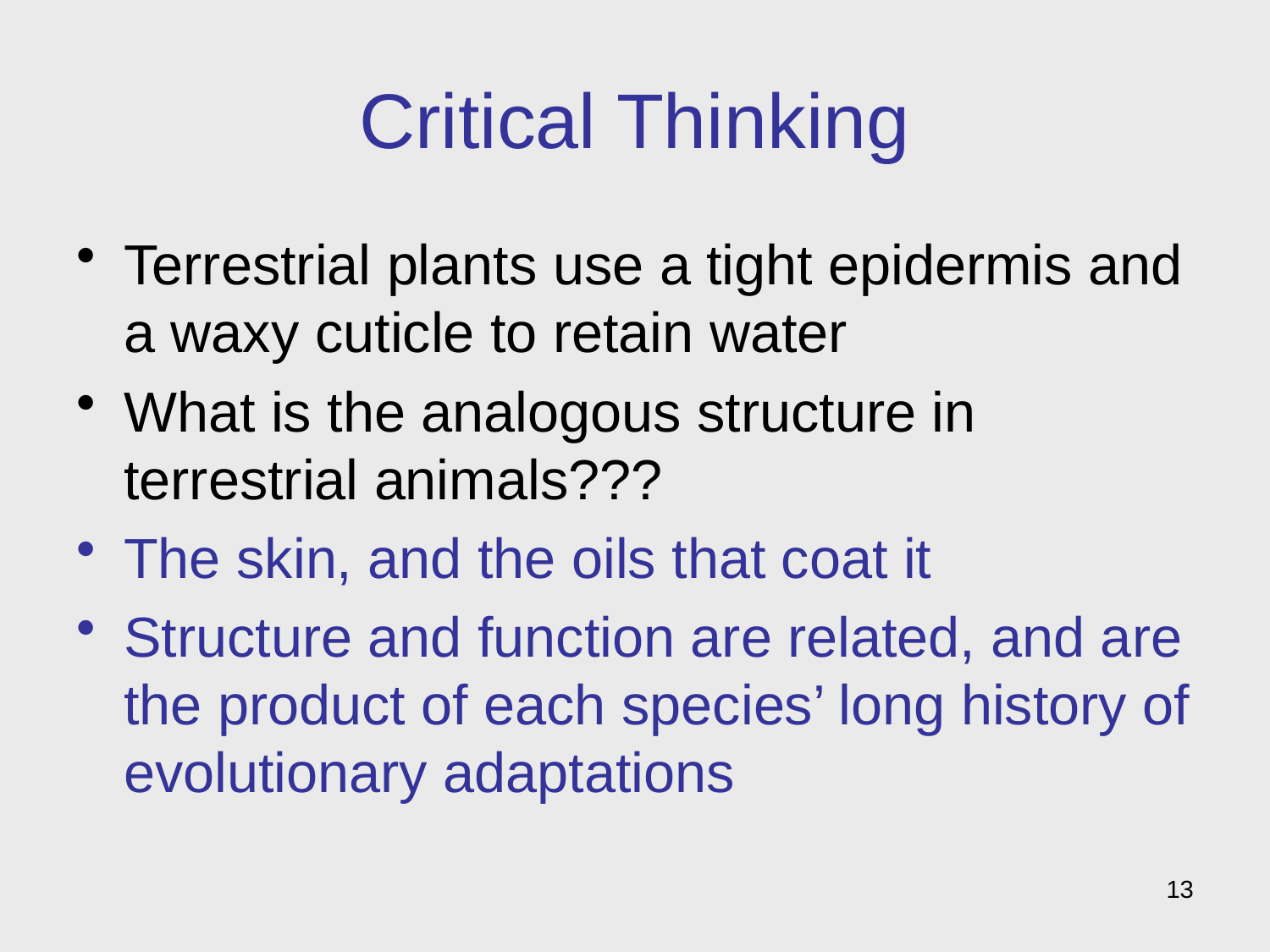

# Critical Thinking
Terrestrial plants use a tight epidermis and a waxy cuticle to retain water
What is the analogous structure in terrestrial animals???
The skin, and the oils that coat it
Structure and function are related, and are the product of each species’ long history of evolutionary adaptations
13